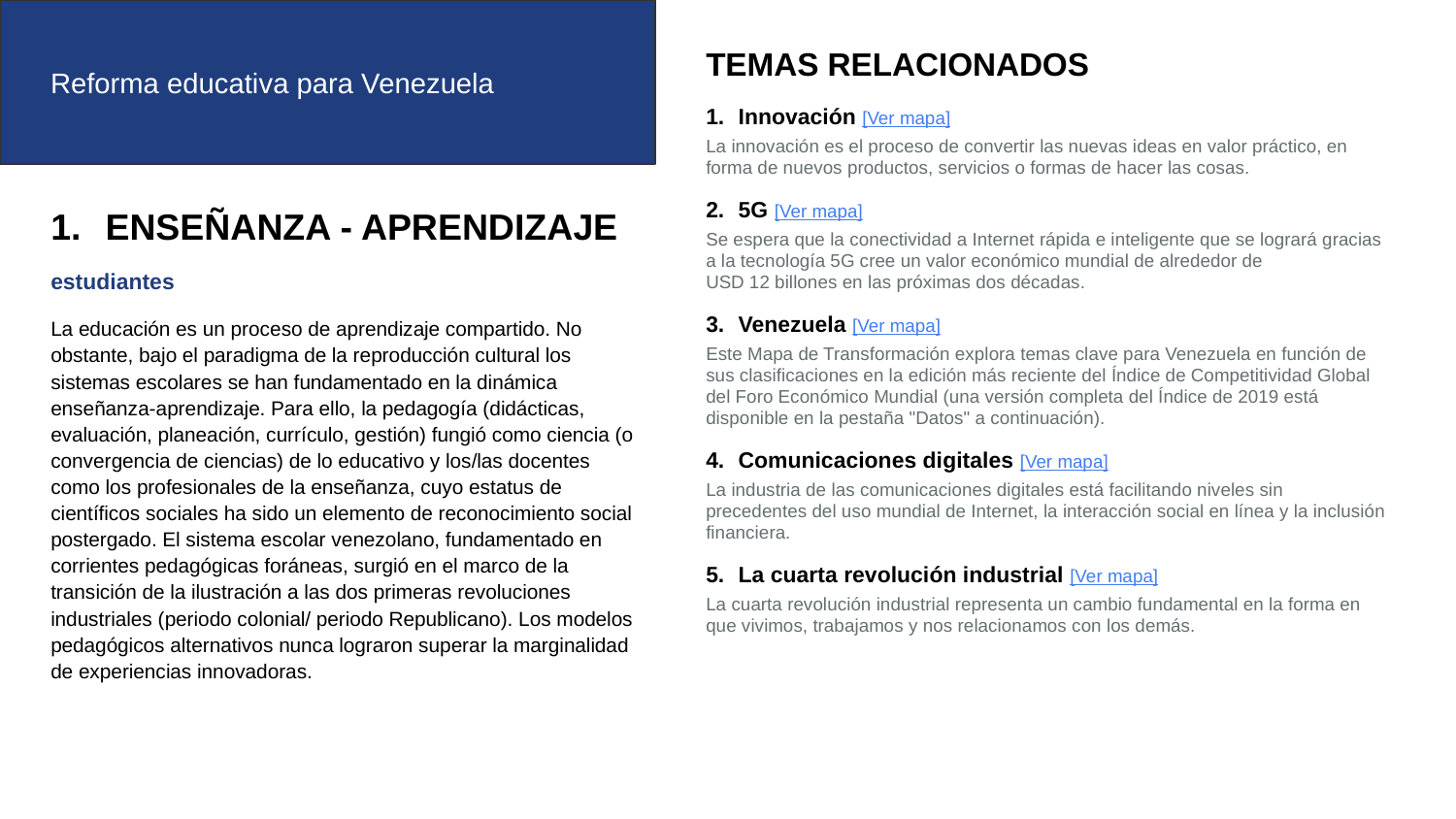

Reforma educativa para Venezuela
TEMAS RELACIONADOS
Innovación [Ver mapa]
La innovación es el proceso de convertir las nuevas ideas en valor práctico, en forma de nuevos productos, servicios o formas de hacer las cosas.
5G [Ver mapa]
Se espera que la conectividad a Internet rápida e inteligente que se logrará gracias a la tecnología 5G cree un valor económico mundial de alrededor de USD 12 billones en las próximas dos décadas.
Venezuela [Ver mapa]
Este Mapa de Transformación explora temas clave para Venezuela en función de sus clasificaciones en la edición más reciente del Índice de Competitividad Global del Foro Económico Mundial (una versión completa del Índice de 2019 está disponible en la pestaña "Datos" a continuación).
Comunicaciones digitales [Ver mapa]
La industria de las comunicaciones digitales está facilitando niveles sin precedentes del uso mundial de Internet, la interacción social en línea y la inclusión financiera.
La cuarta revolución industrial [Ver mapa]
La cuarta revolución industrial representa un cambio fundamental en la forma en que vivimos, trabajamos y nos relacionamos con los demás.
ENSEÑANZA - APRENDIZAJE
estudiantes
La educación es un proceso de aprendizaje compartido. No obstante, bajo el paradigma de la reproducción cultural los sistemas escolares se han fundamentado en la dinámica enseñanza-aprendizaje. Para ello, la pedagogía (didácticas, evaluación, planeación, currículo, gestión) fungió como ciencia (o convergencia de ciencias) de lo educativo y los/las docentes como los profesionales de la enseñanza, cuyo estatus de científicos sociales ha sido un elemento de reconocimiento social postergado. El sistema escolar venezolano, fundamentado en corrientes pedagógicas foráneas, surgió en el marco de la transición de la ilustración a las dos primeras revoluciones industriales (periodo colonial/ periodo Republicano). Los modelos pedagógicos alternativos nunca lograron superar la marginalidad de experiencias innovadoras.